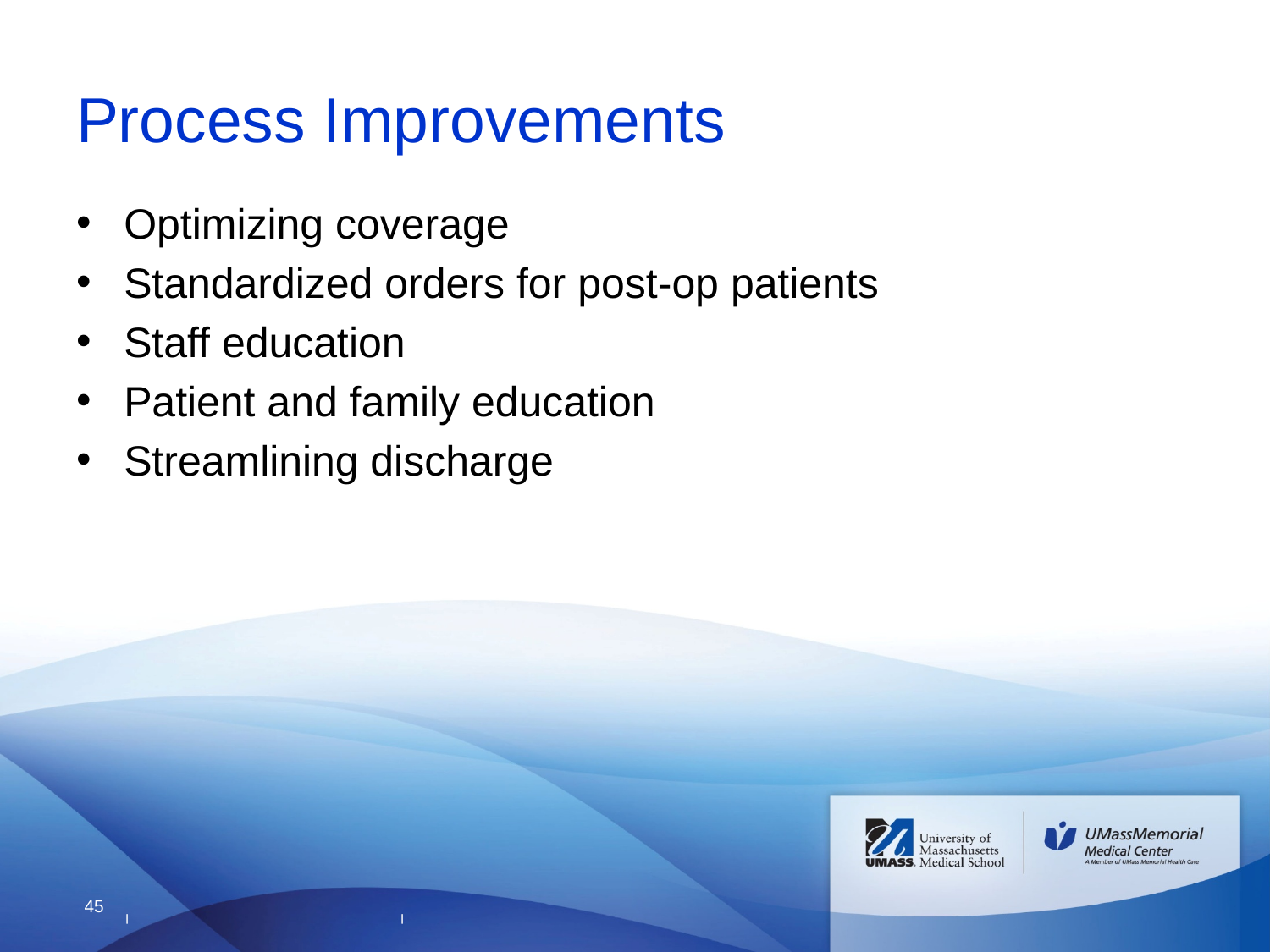

# Process Improvements
Optimizing coverage
Standardized orders for post-op patients
Staff education
Patient and family education
Streamlining discharge

45